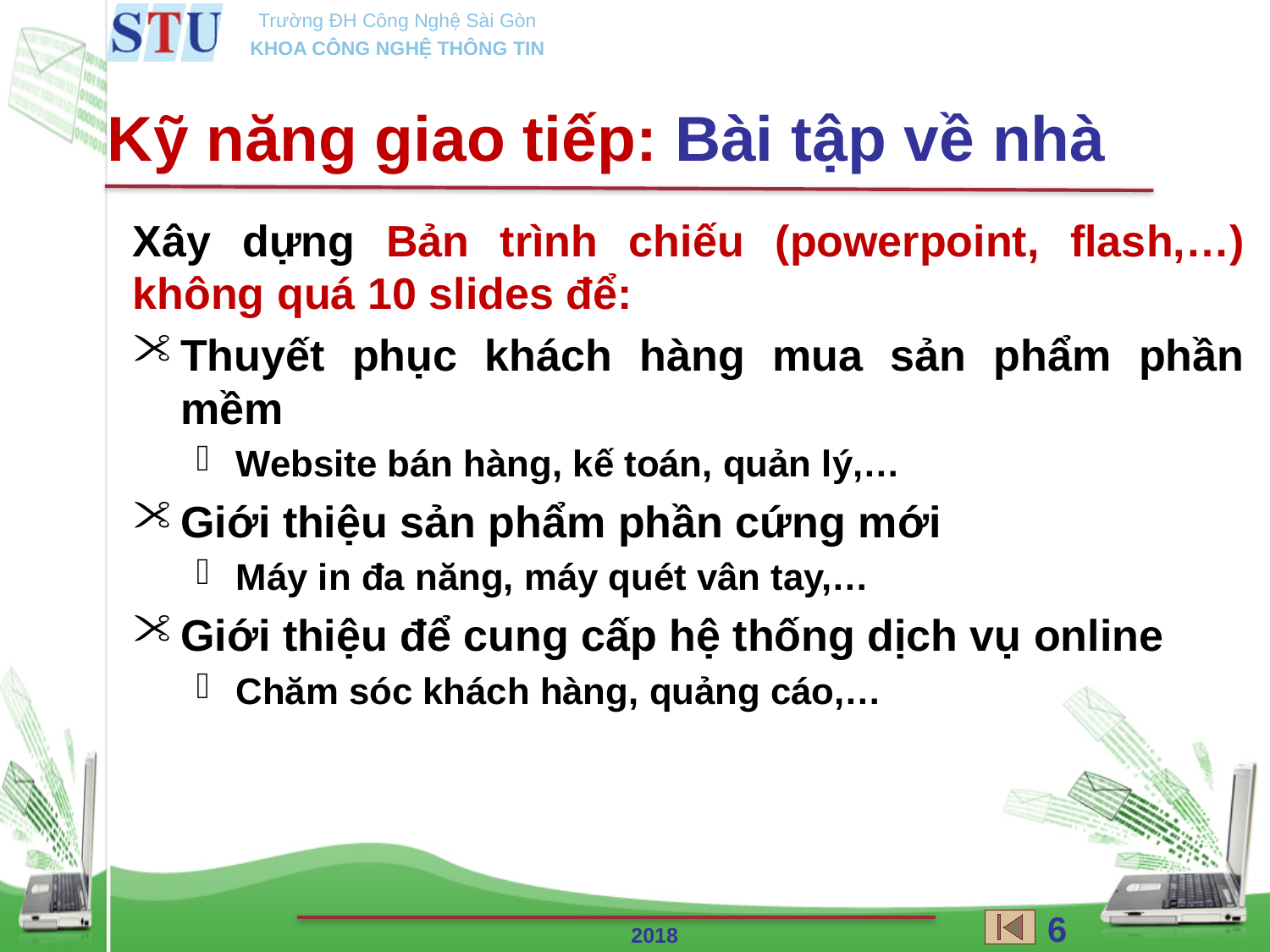

Kỹ năng giao tiếp: Bài tập về nhà
Xây dựng Bản trình chiếu (powerpoint, flash,…) không quá 10 slides để:
Thuyết phục khách hàng mua sản phẩm phần mềm
Website bán hàng, kế toán, quản lý,…
Giới thiệu sản phẩm phần cứng mới
Máy in đa năng, máy quét vân tay,…
Giới thiệu để cung cấp hệ thống dịch vụ online
Chăm sóc khách hàng, quảng cáo,…
62
2018